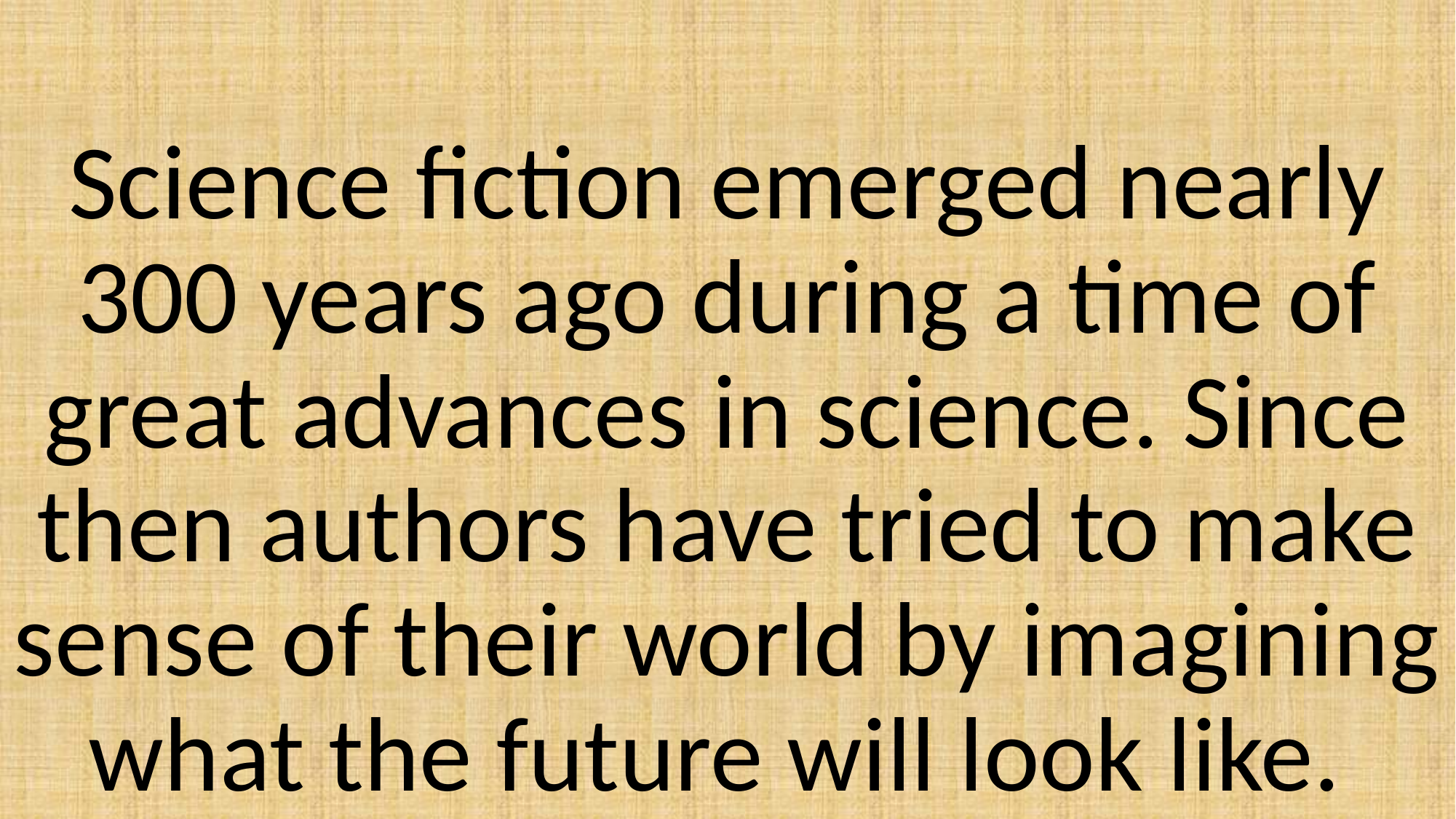

# Science fiction emerged nearly 300 years ago during a time of great advances in science. Since then authors have tried to make sense of their world by imagining what the future will look like.